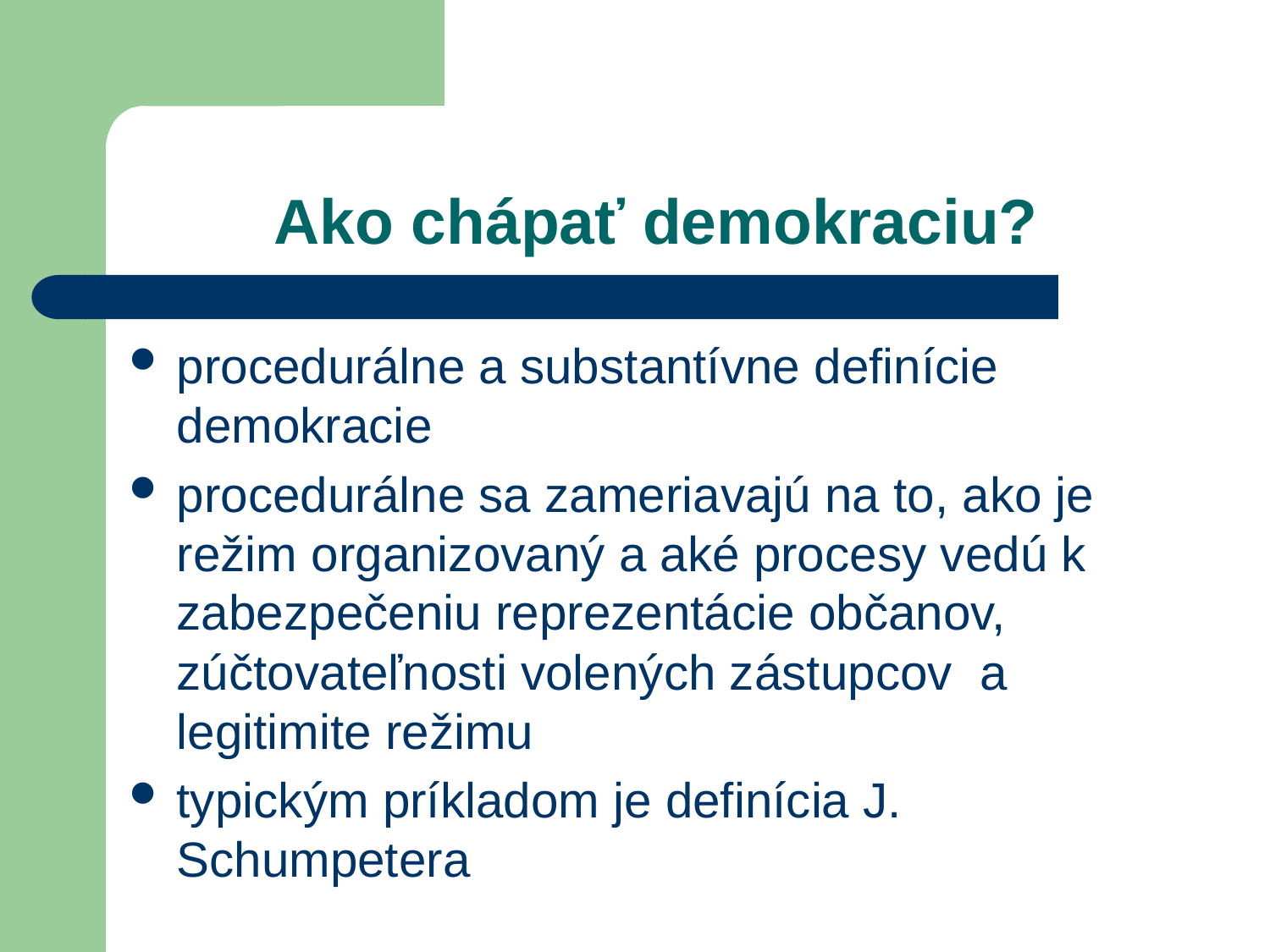

# Ako chápať demokraciu?
procedurálne a substantívne definície demokracie
procedurálne sa zameriavajú na to, ako je režim organizovaný a aké procesy vedú k zabezpečeniu reprezentácie občanov, zúčtovateľnosti volených zástupcov  a legitimite režimu
typickým príkladom je definícia J. Schumpetera